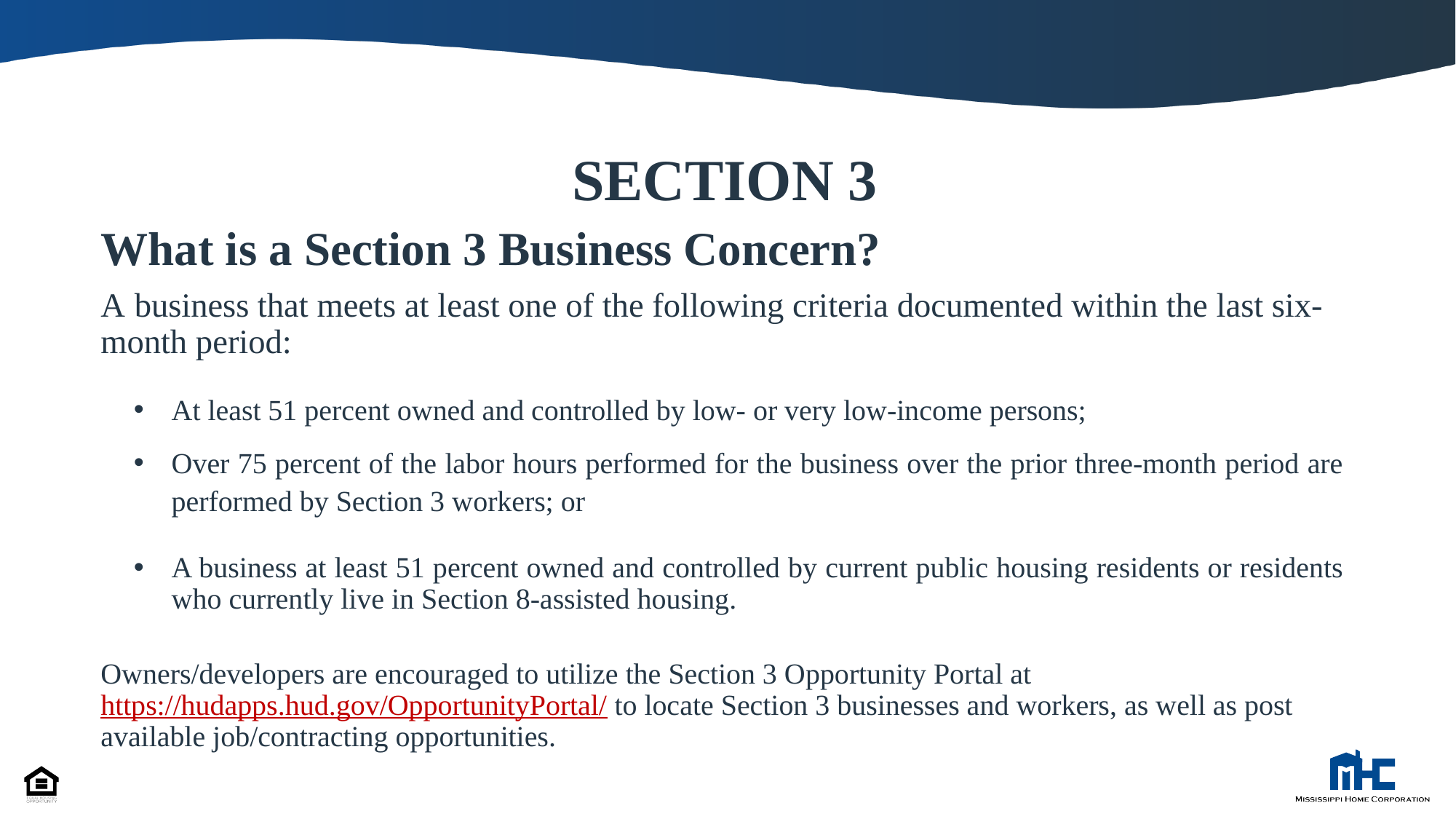

SECTION 3
What is a Section 3 Business Concern?
A business that meets at least one of the following criteria documented within the last six-month period:

At least 51 percent owned and controlled by low- or very low-income persons;

Over 75 percent of the labor hours performed for the business over the prior three-month period are performed by Section 3 workers; or

A business at least 51 percent owned and controlled by current public housing residents or residents who currently live in Section 8-assisted housing.

Owners/developers are encouraged to utilize the Section 3 Opportunity Portal at https://hudapps.hud.gov/OpportunityPortal/ to locate Section 3 businesses and workers, as well as post available job/contracting opportunities.